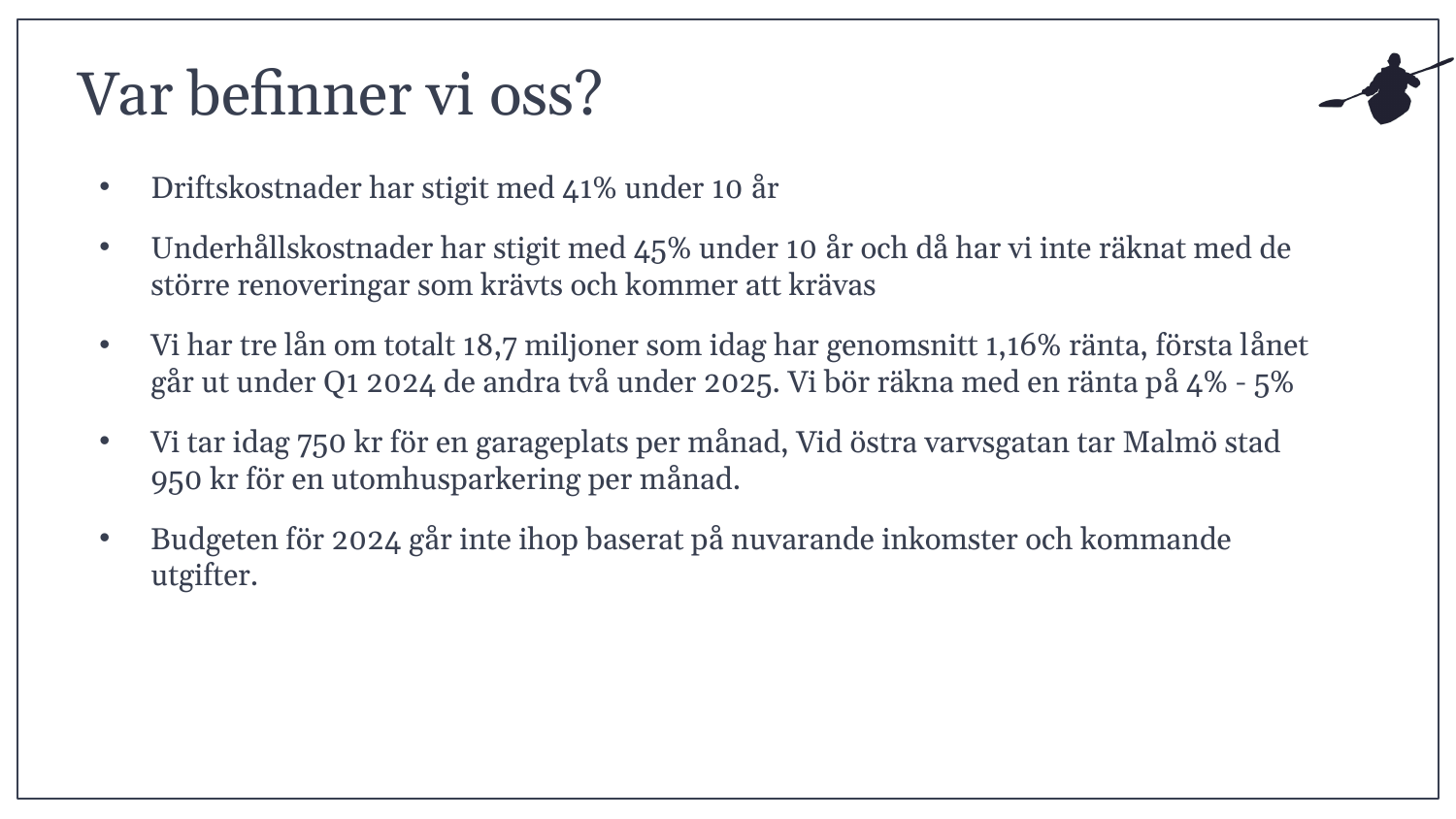

# Var befinner vi oss?
Driftskostnader har stigit med 41% under 10 år
Underhållskostnader har stigit med 45% under 10 år och då har vi inte räknat med de större renoveringar som krävts och kommer att krävas
Vi har tre lån om totalt 18,7 miljoner som idag har genomsnitt 1,16% ränta, första lånet går ut under Q1 2024 de andra två under 2025. Vi bör räkna med en ränta på 4% - 5%
Vi tar idag 750 kr för en garageplats per månad, Vid östra varvsgatan tar Malmö stad 950 kr för en utomhusparkering per månad.
Budgeten för 2024 går inte ihop baserat på nuvarande inkomster och kommande utgifter.